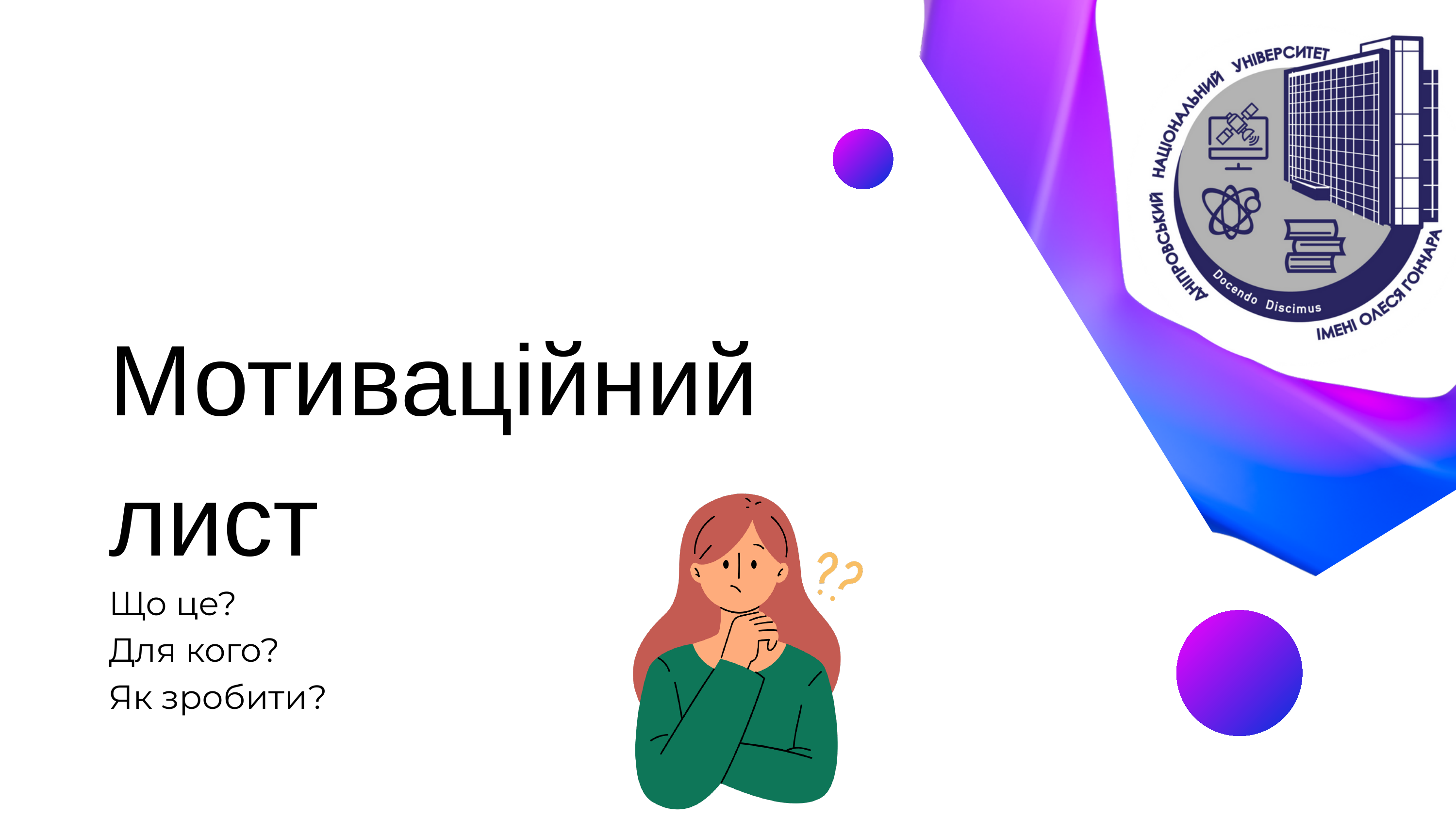

Мотиваційний лист

Що це?
Для кого?
Як зробити?